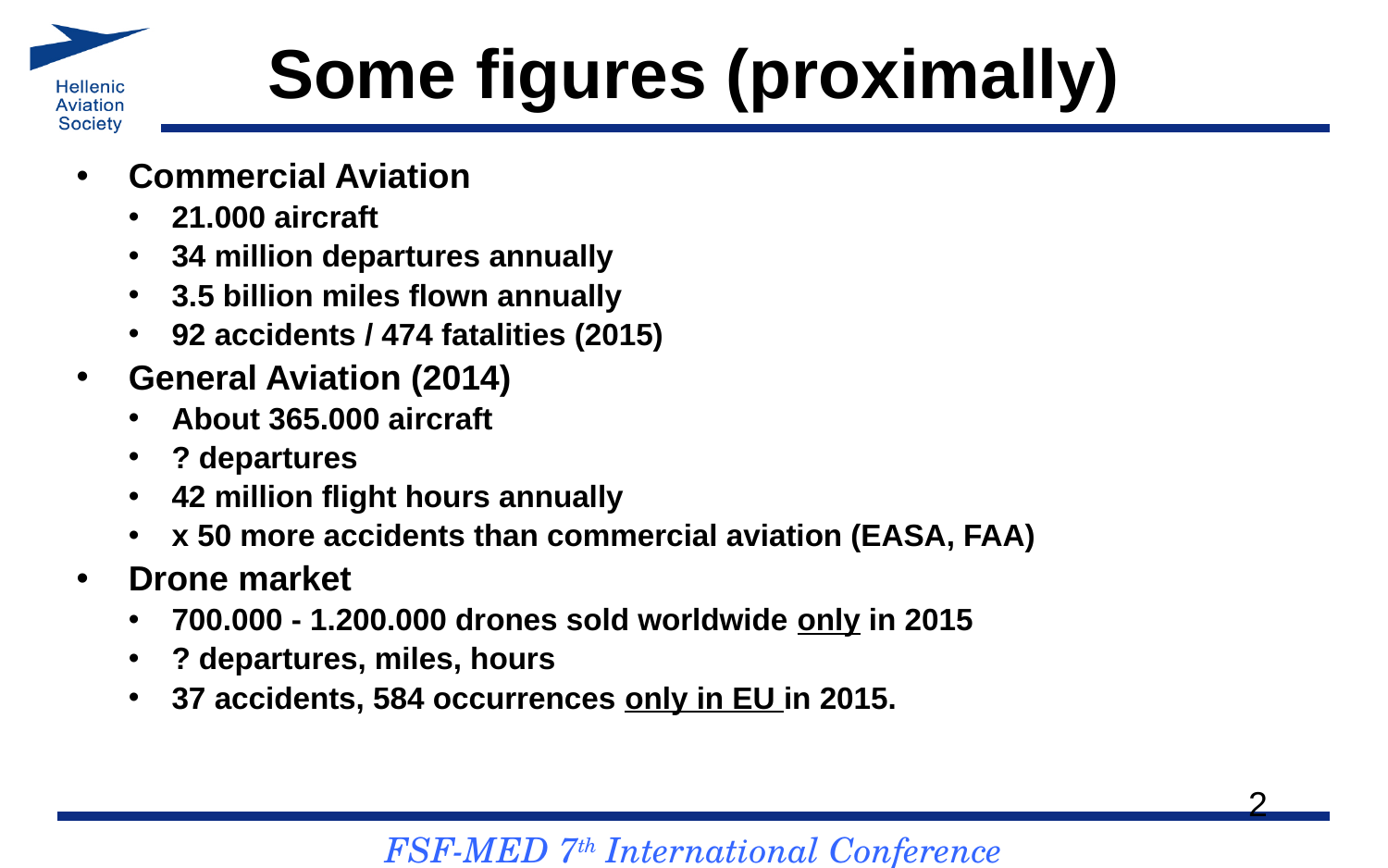

# Some figures (proximally)
Commercial Aviation
21.000 aircraft
34 million departures annually
3.5 billion miles flown annually
92 accidents / 474 fatalities (2015)
General Aviation (2014)
About 365.000 aircraft
? departures
42 million flight hours annually
x 50 more accidents than commercial aviation (EASA, FAA)
Drone market
700.000 - 1.200.000 drones sold worldwide only in 2015
? departures, miles, hours
37 accidents, 584 occurrences only in EU in 2015.
2